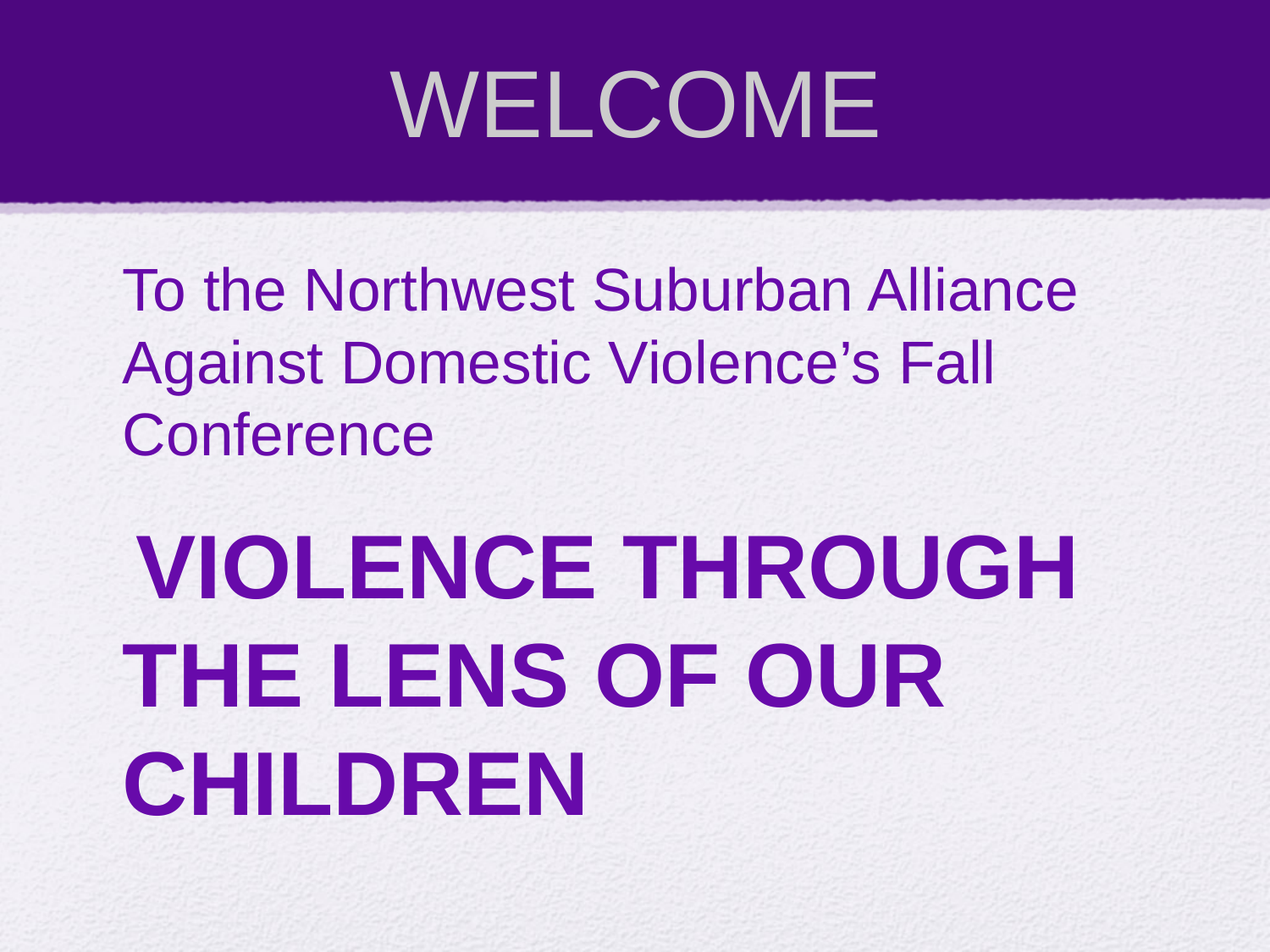

# WELCOME
To the Northwest Suburban Alliance Against Domestic Violence’s Fall Conference
 VIOLENCE THROUGH THE LENS OF OUR CHILDREN